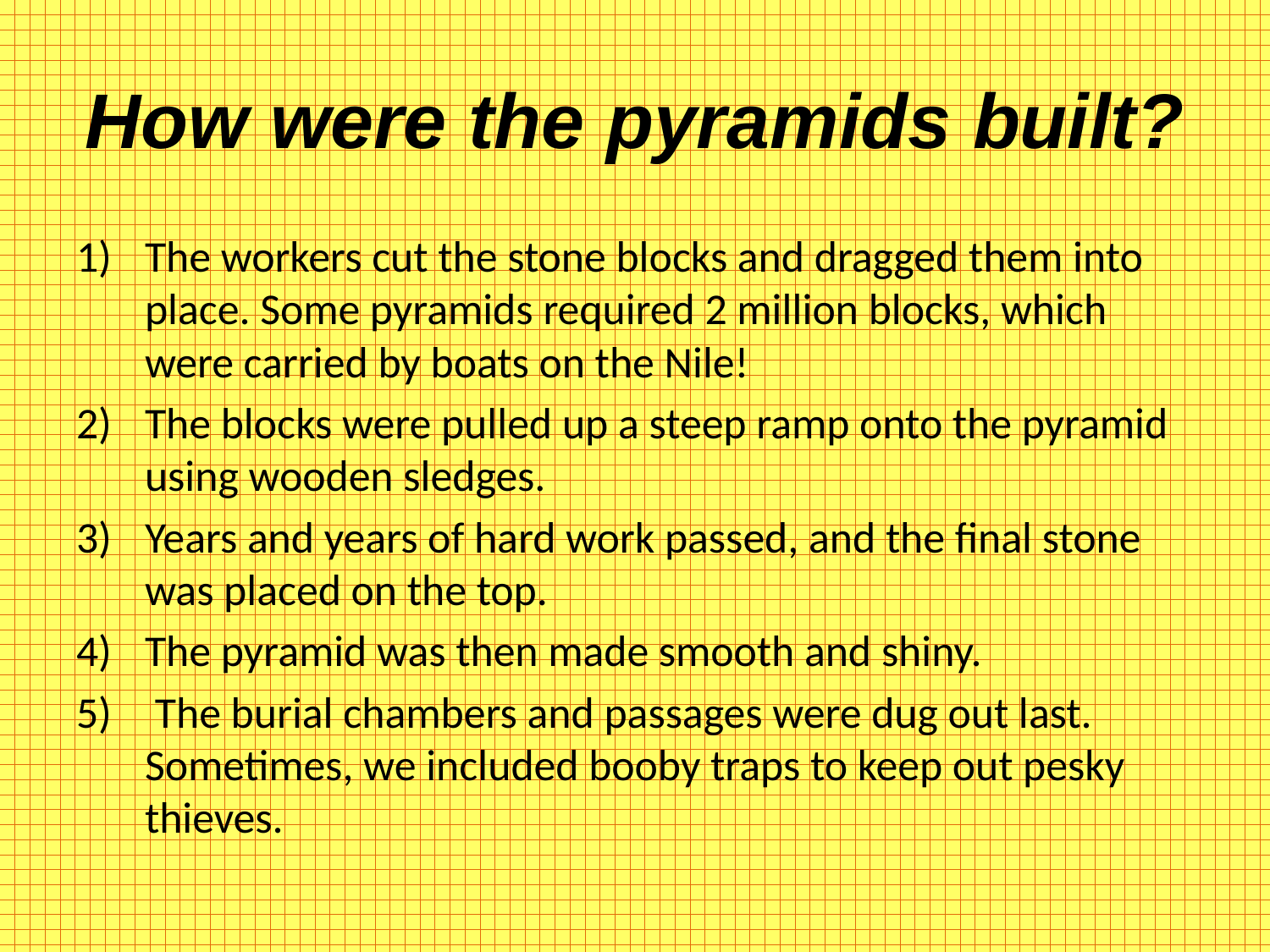

# How were the pyramids built?
The workers cut the stone blocks and dragged them into place. Some pyramids required 2 million blocks, which were carried by boats on the Nile!
The blocks were pulled up a steep ramp onto the pyramid using wooden sledges.
Years and years of hard work passed, and the final stone was placed on the top.
The pyramid was then made smooth and shiny.
 The burial chambers and passages were dug out last. Sometimes, we included booby traps to keep out pesky thieves.